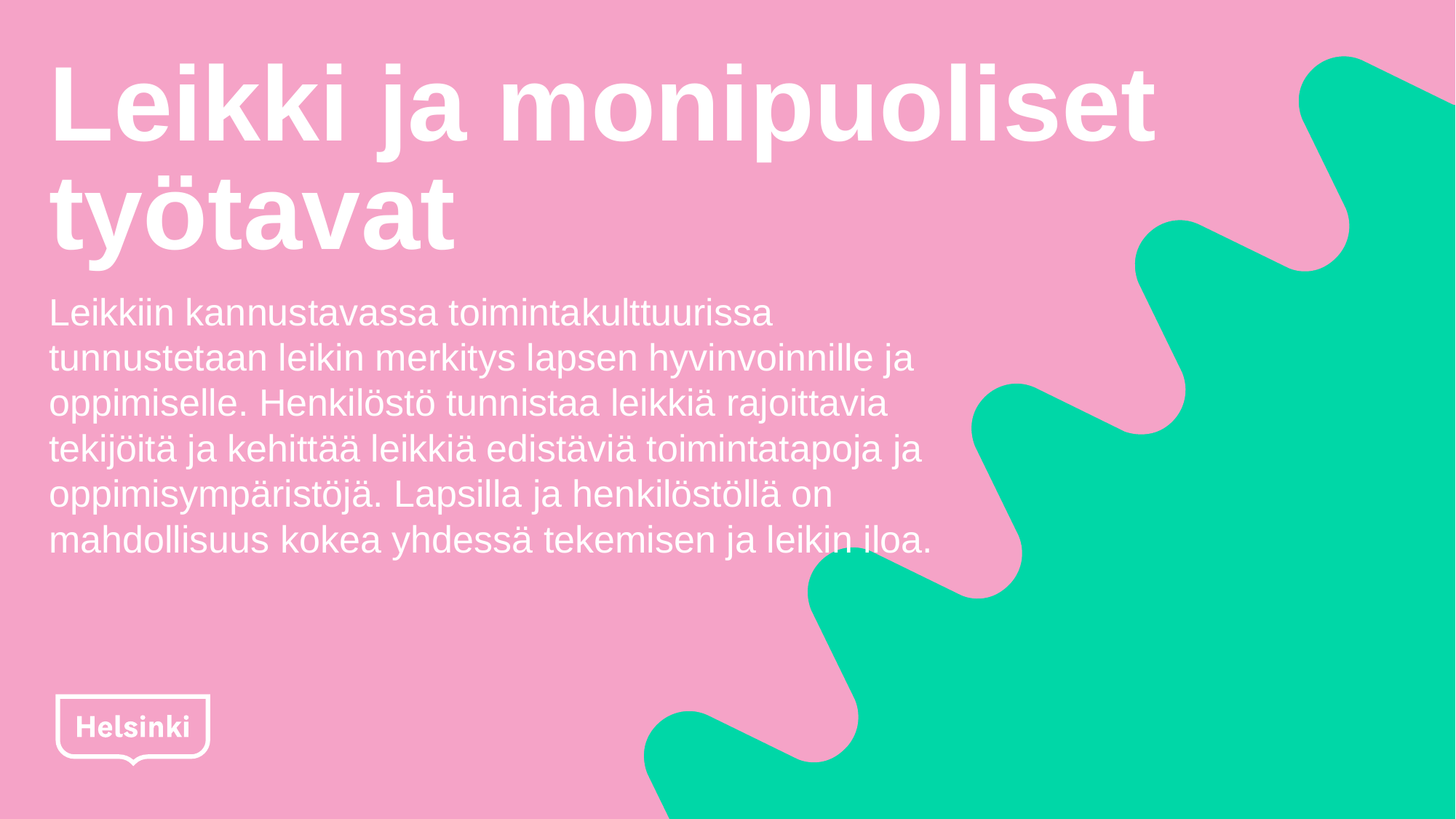

# Leikki ja monipuoliset työtavat
Leikkiin kannustavassa toimintakulttuurissa tunnustetaan leikin merkitys lapsen hyvinvoinnille ja oppimiselle. Henkilöstö tunnistaa leikkiä rajoittavia tekijöitä ja kehittää leikkiä edistäviä toimintatapoja ja oppimisympäristöjä. Lapsilla ja henkilöstöllä on mahdollisuus kokea yhdessä tekemisen ja leikin iloa.